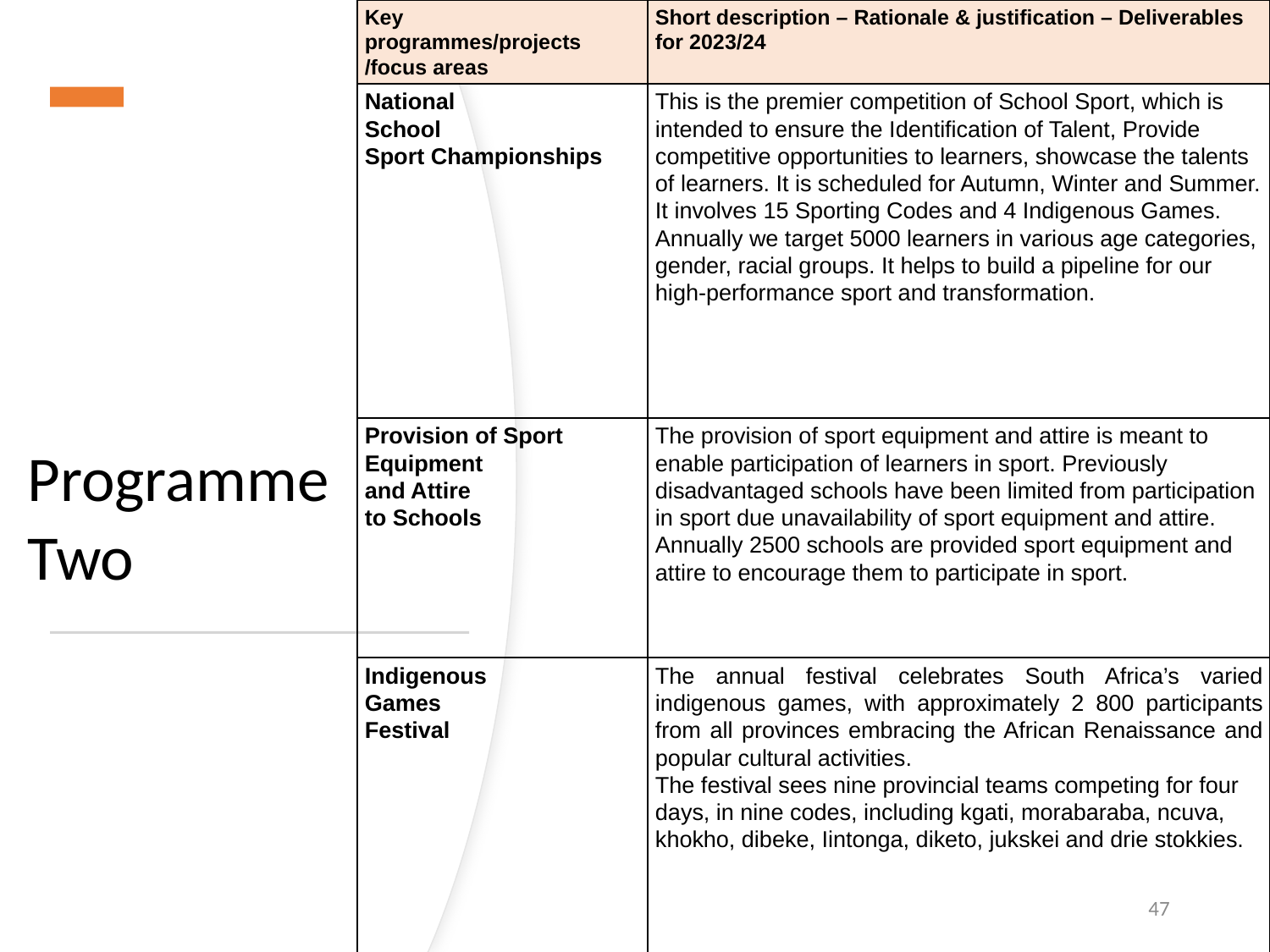

| Key programmes/projects /focus areas | Short description – Rationale & justification – Deliverables for 2023/24 |
| --- | --- |
| National School Sport Championships | This is the premier competition of School Sport, which is intended to ensure the Identification of Talent, Provide competitive opportunities to learners, showcase the talents of learners. It is scheduled for Autumn, Winter and Summer. It involves 15 Sporting Codes and 4 Indigenous Games. Annually we target 5000 learners in various age categories, gender, racial groups. It helps to build a pipeline for our high-performance sport and transformation. |
| Provision of Sport Equipment and Attire to Schools | The provision of sport equipment and attire is meant to enable participation of learners in sport. Previously disadvantaged schools have been limited from participation in sport due unavailability of sport equipment and attire. Annually 2500 schools are provided sport equipment and attire to encourage them to participate in sport. |
| Indigenous Games Festival | The annual festival celebrates South Africa’s varied indigenous games, with approximately 2 800 participants from all provinces embracing the African Renaissance and popular cultural activities. The festival sees nine provincial teams competing for four days, in nine codes, including kgati, morabaraba, ncuva, khokho, dibeke, Iintonga, diketo, jukskei and drie stokkies. |

Programme
Two

47